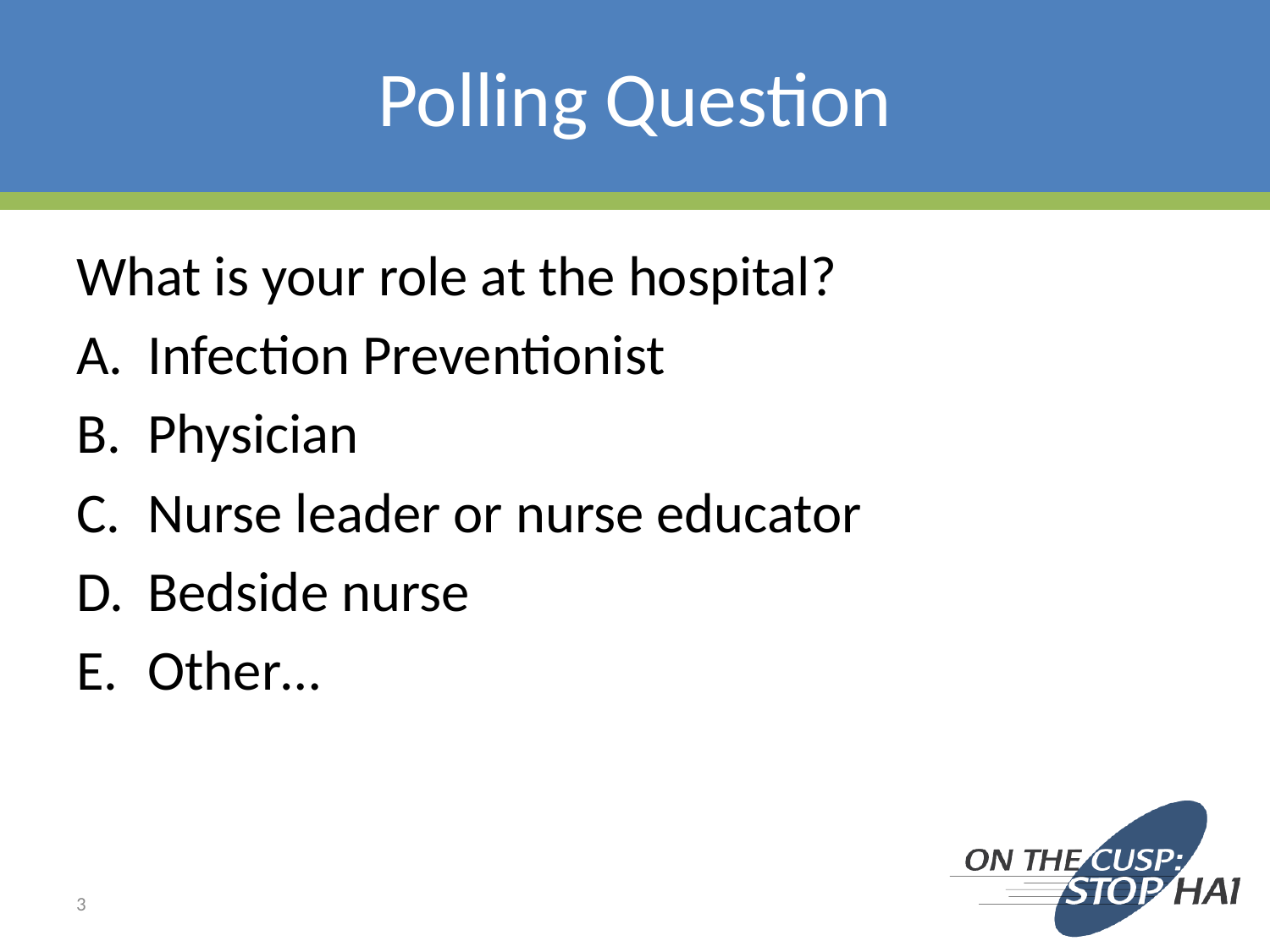

# Polling Question
What is your role at the hospital?
Infection Preventionist
Physician
Nurse leader or nurse educator
Bedside nurse
Other…
3